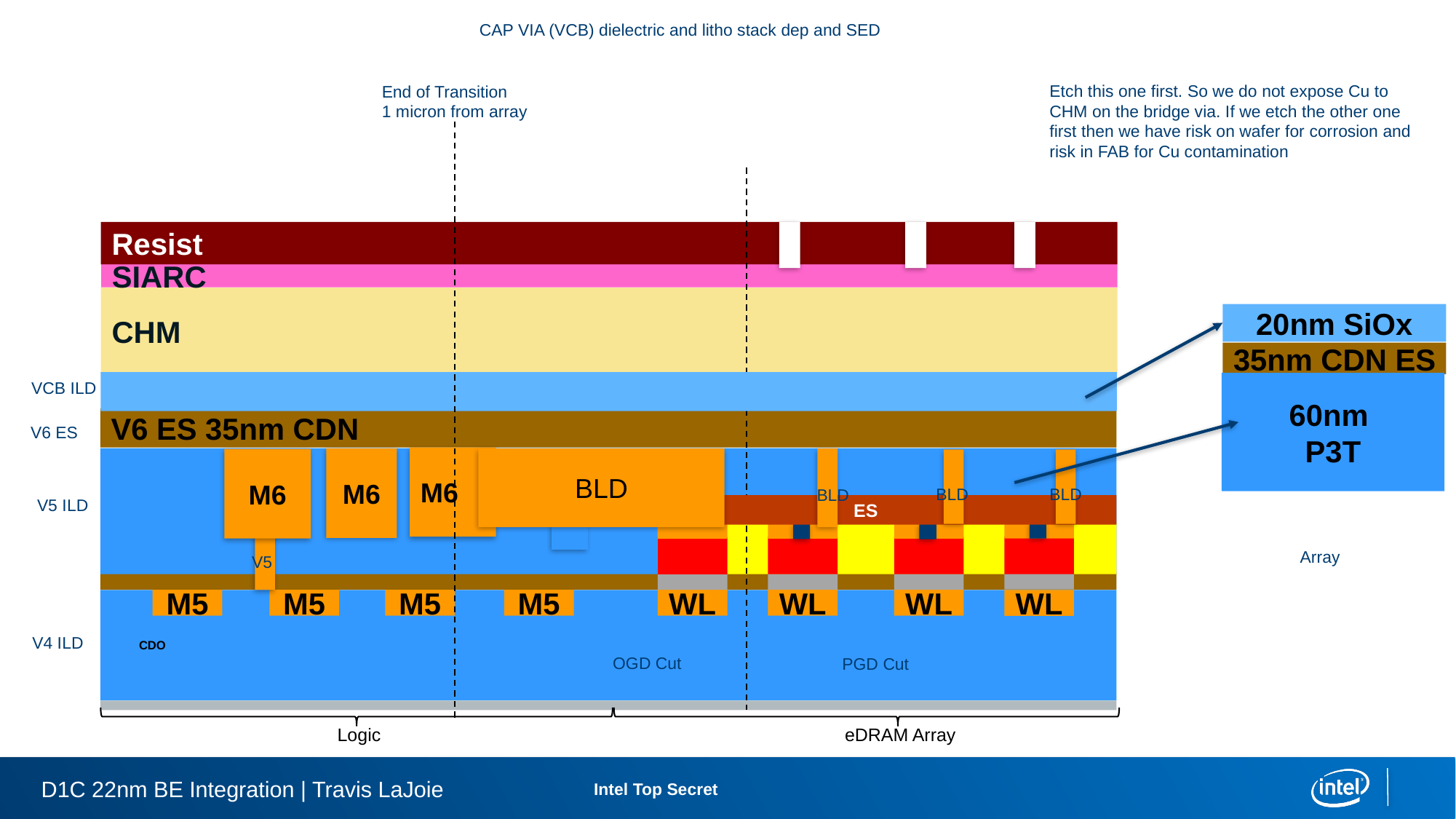

CAP VIA (VCB) dielectric and litho stack dep and SED
Etch this one first. So we do not expose Cu to CHM on the bridge via. If we etch the other one first then we have risk on wafer for corrosion and risk in FAB for Cu contamination
End of Transition
1 micron from array

Resist
SIARC
CHM
20nm SiOx
35nm CDN ES

60nm
P3T
VCB ILD
V6 ES 35nm CDN
V6 ES
M6

M6
BLD

M6

BLD
BLD
BLD
V5 ILD
                      ES

Array
V5

M5
WL
WL
WL
M5
M5
M5

WL
V4 ILD
CDO
OGD Cut
PGD Cut

Logic
eDRAM Array